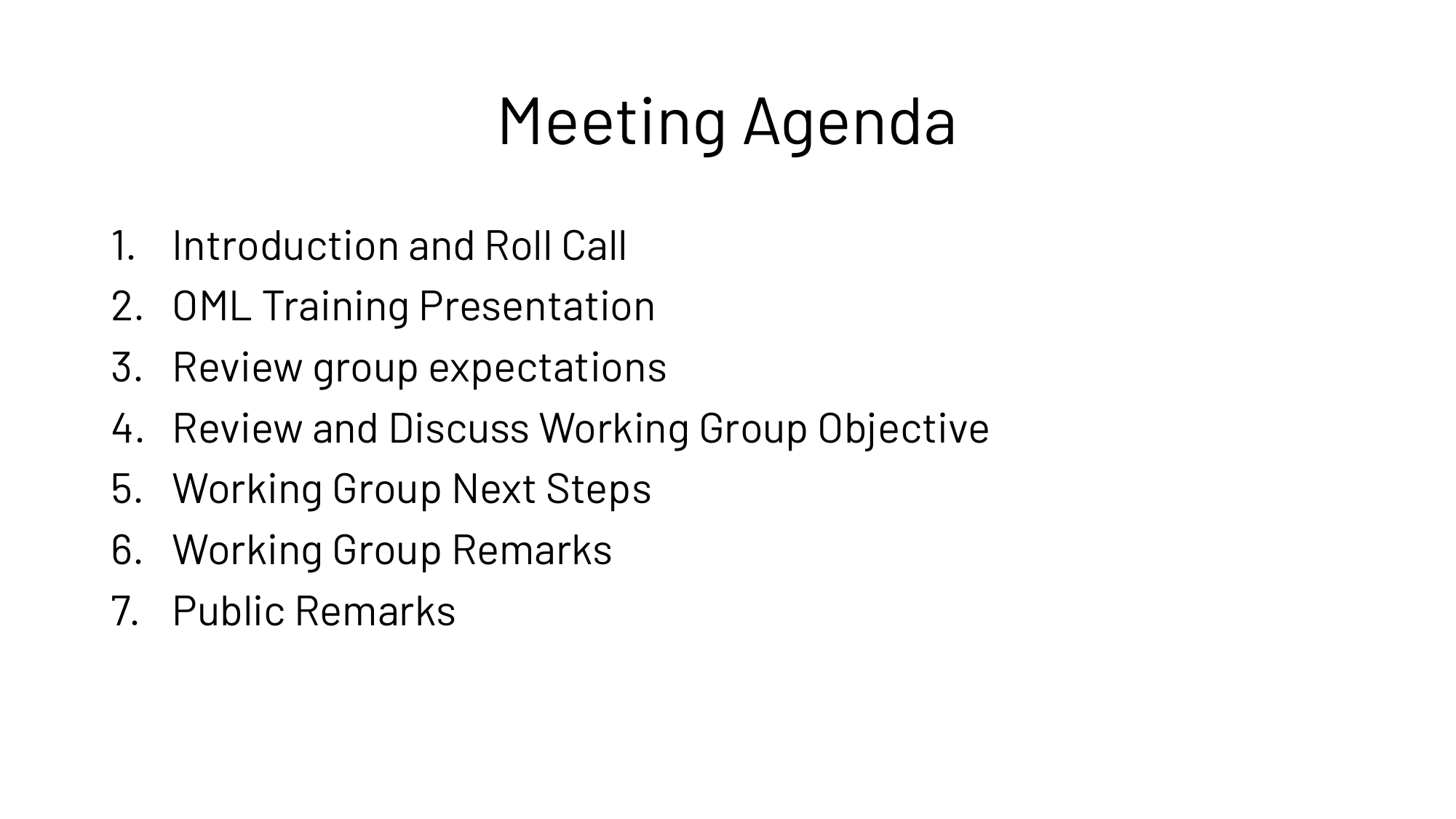

# Meeting Agenda
Introduction and Roll Call
OML Training Presentation
Review group expectations
Review and Discuss Working Group Objective
Working Group Next Steps
Working Group Remarks
Public Remarks